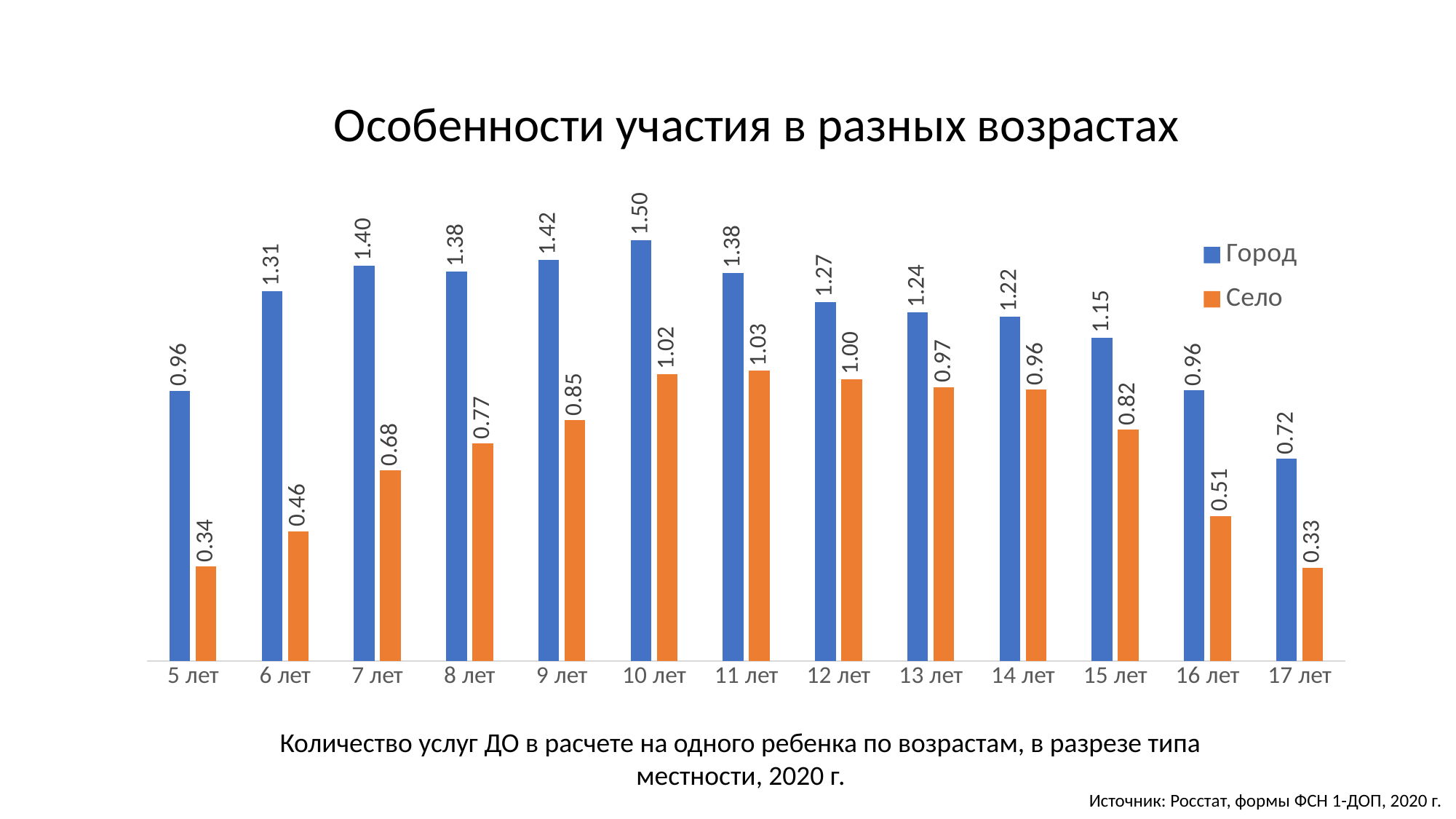

Особенности участия в разных возрастах

### Chart

| Category | Город | Село |
|---|---|---|
| 5 лет | 0.9603291353726542 | 0.33592289432582745 |
| 6 лет | 1.3130368867788602 | 0.4606101316266151 |
| 7 лет | 1.4036520662724095 | 0.6766066769404476 |
| 8 лет | 1.3831973862632692 | 0.7719897075040697 |
| 9 лет | 1.4247045548117538 | 0.8548345325141906 |
| 10 лет | 1.4951601855485652 | 1.0186600127415588 |
| 11 лет | 1.3779215645144374 | 1.0308013654533674 |
| 12 лет | 1.27464619182184 | 1.00103373100469 |
| 13 лет | 1.2387331300825406 | 0.972490787774339 |
| 14 лет | 1.2227433270725923 | 0.9630249147837088 |
| 15 лет | 1.147930864728607 | 0.8212672210352703 |
| 16 лет | 0.961338172491937 | 0.5146658241058563 |
| 17 лет | 0.7179546508380017 | 0.33172441887738097 |
Количество услуг ДО в расчете на одного ребенка по возрастам, в разрезе типа местности, 2020 г.
Источник: Росстат, формы ФСН 1-ДОП, 2020 г.